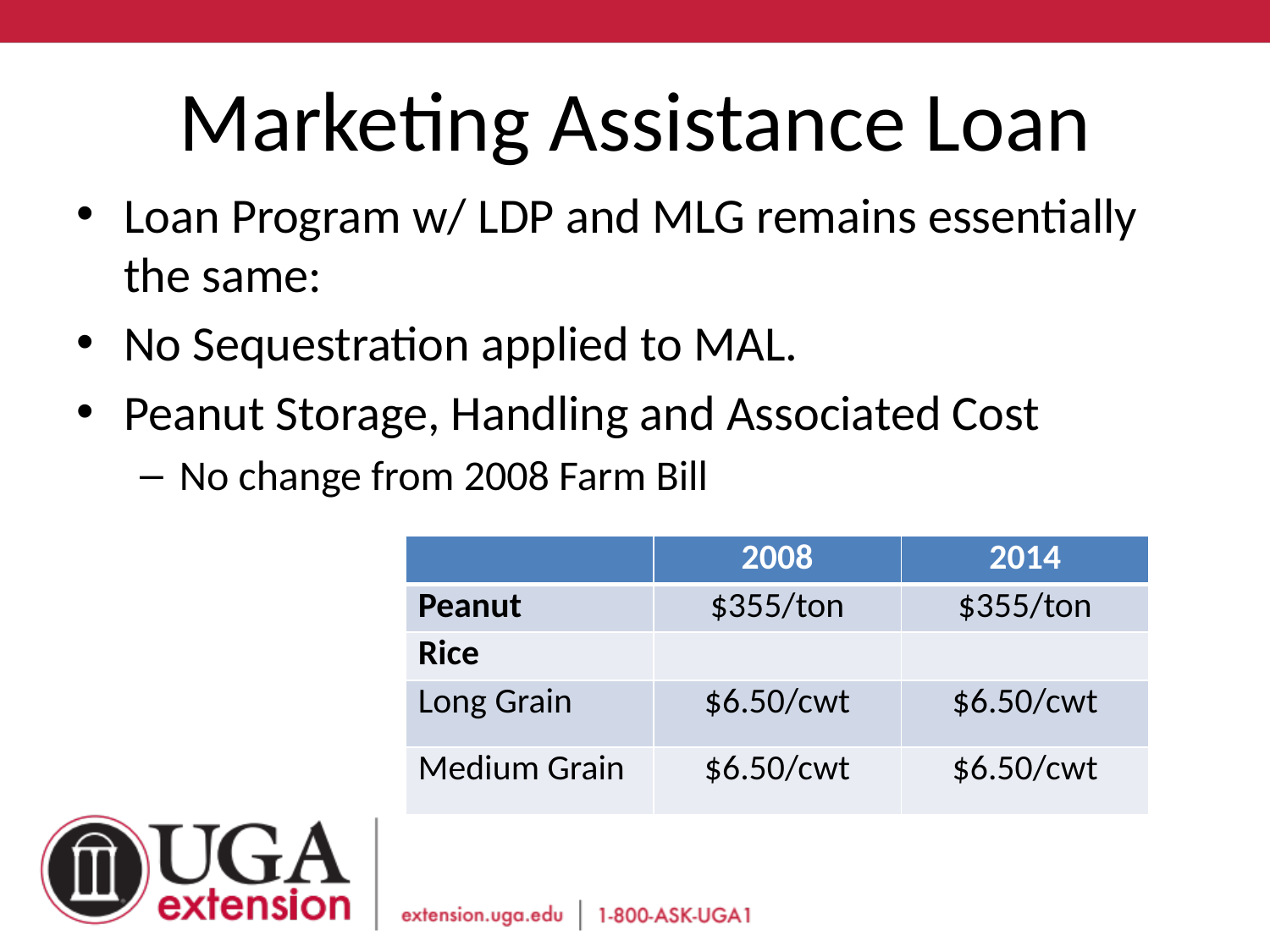

# Marketing Assistance Loan
Loan Program w/ LDP and MLG remains essentially the same:
No Sequestration applied to MAL.
Peanut Storage, Handling and Associated Cost
No change from 2008 Farm Bill
|  | 2008 | 2014 |
| --- | --- | --- |
| Peanut | $355/ton | $355/ton |
| Rice |  |  |
| Long Grain | $6.50/cwt | $6.50/cwt |
| Medium Grain | $6.50/cwt | $6.50/cwt |